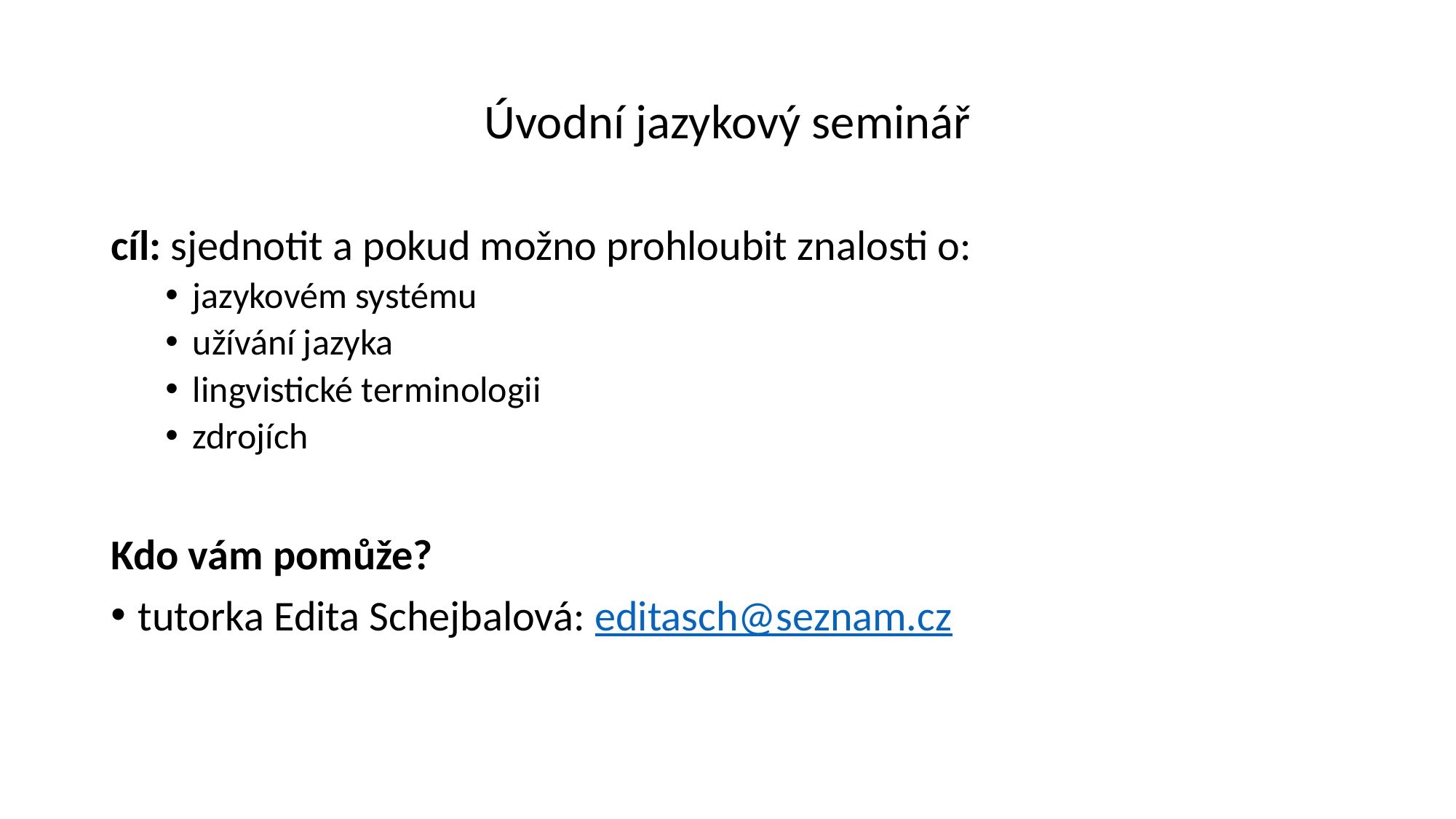

# Úvodní jazykový seminář
cíl: sjednotit a pokud možno prohloubit znalosti o:
jazykovém systému
užívání jazyka
lingvistické terminologii
zdrojích

Kdo vám pomůže?
tutorka Edita Schejbalová: editasch@seznam.cz